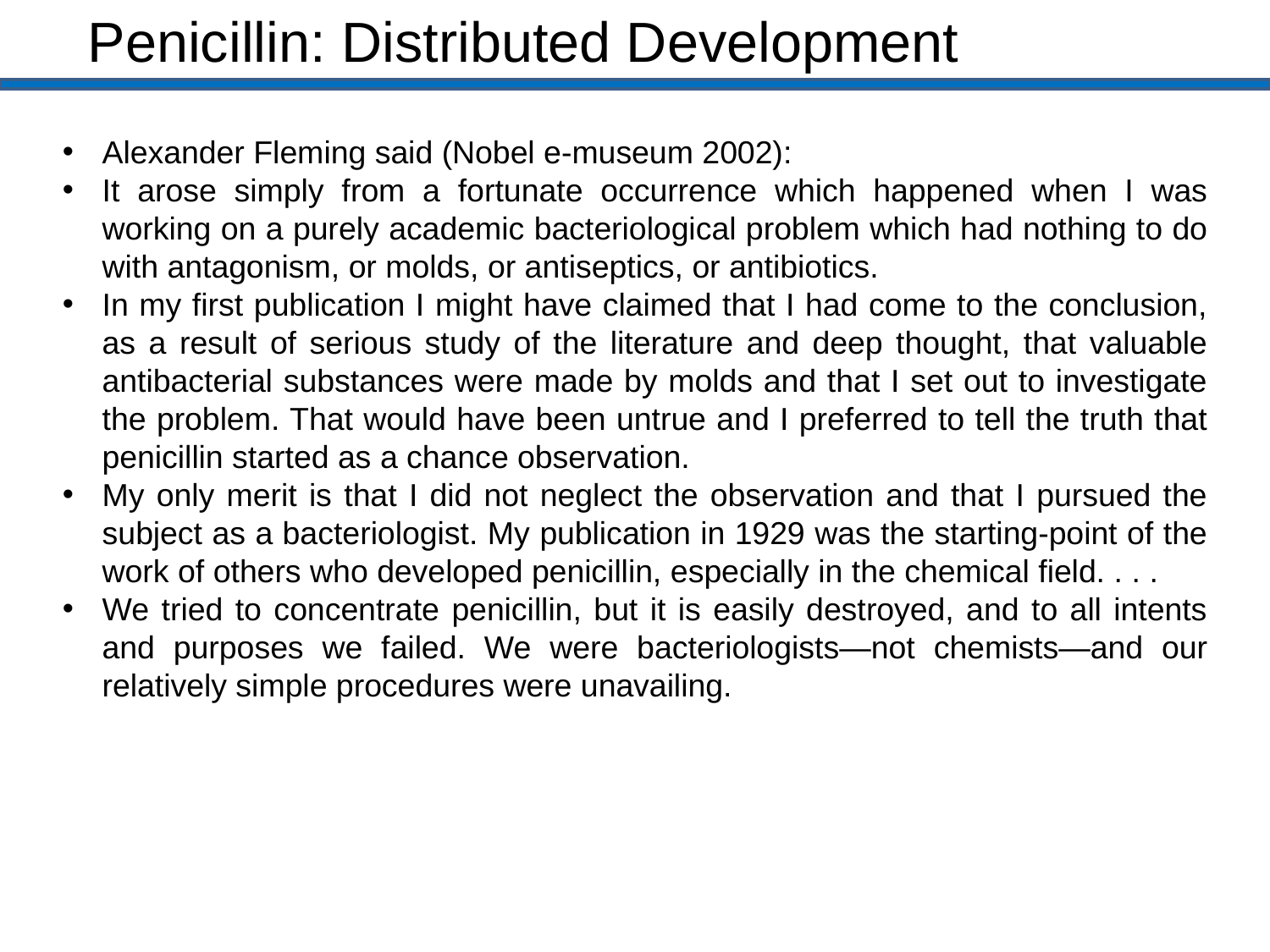

Penicillin: Distributed Development

Alexander Fleming said (Nobel e-museum 2002):
It arose simply from a fortunate occurrence which happened when I was working on a purely academic bacteriological problem which had nothing to do with antagonism, or molds, or antiseptics, or antibiotics.
In my first publication I might have claimed that I had come to the conclusion, as a result of serious study of the literature and deep thought, that valuable antibacterial substances were made by molds and that I set out to investigate the problem. That would have been untrue and I preferred to tell the truth that penicillin started as a chance observation.
My only merit is that I did not neglect the observation and that I pursued the subject as a bacteriologist. My publication in 1929 was the starting-point of the work of others who developed penicillin, especially in the chemical field. . . .
We tried to concentrate penicillin, but it is easily destroyed, and to all intents and purposes we failed. We were bacteriologists—not chemists—and our relatively simple procedures were unavailing.